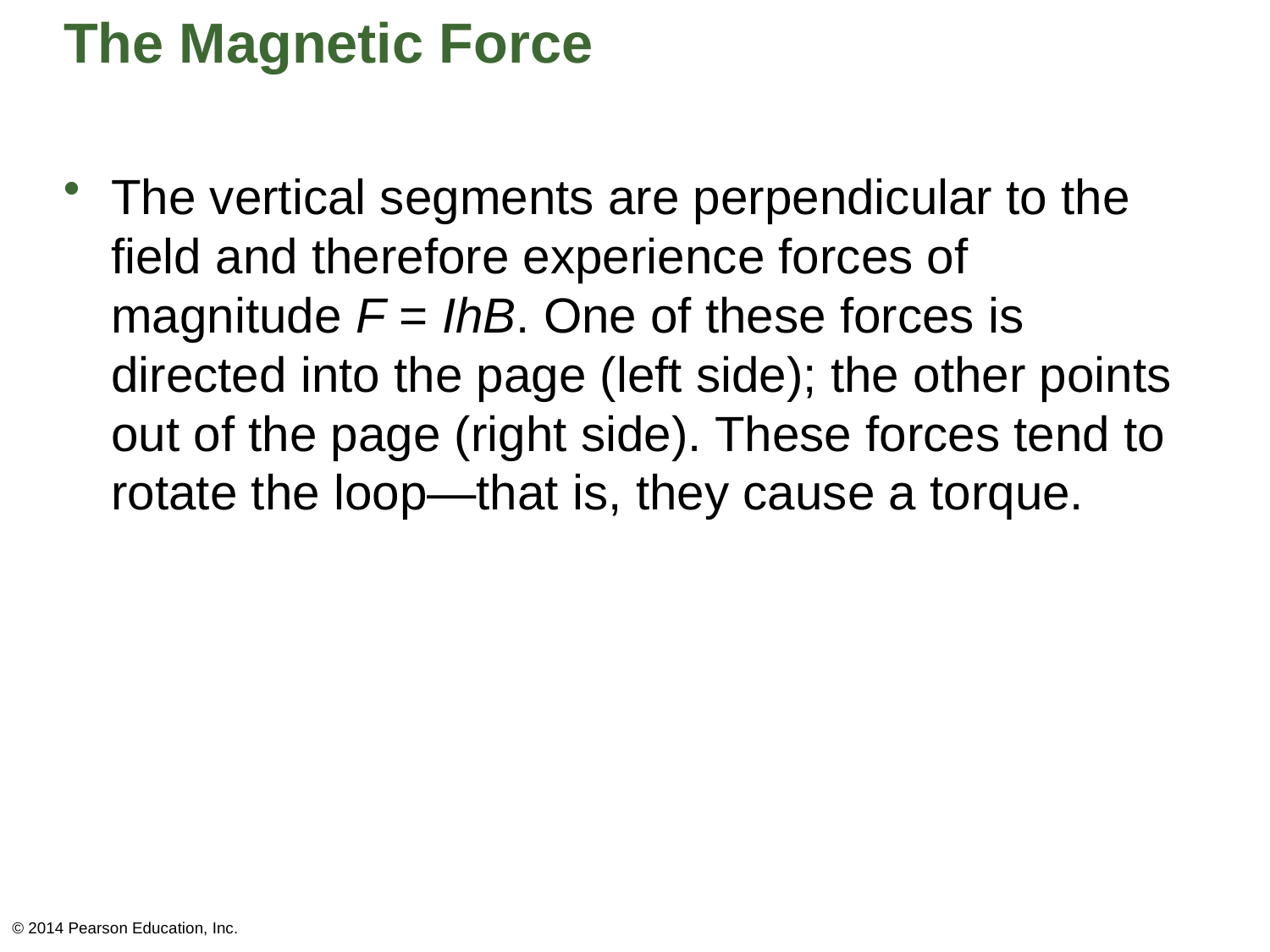

# The Magnetic Force
The vertical segments are perpendicular to the field and therefore experience forces of magnitude F = IhB. One of these forces is directed into the page (left side); the other points out of the page (right side). These forces tend to rotate the loop—that is, they cause a torque.
© 2014 Pearson Education, Inc.